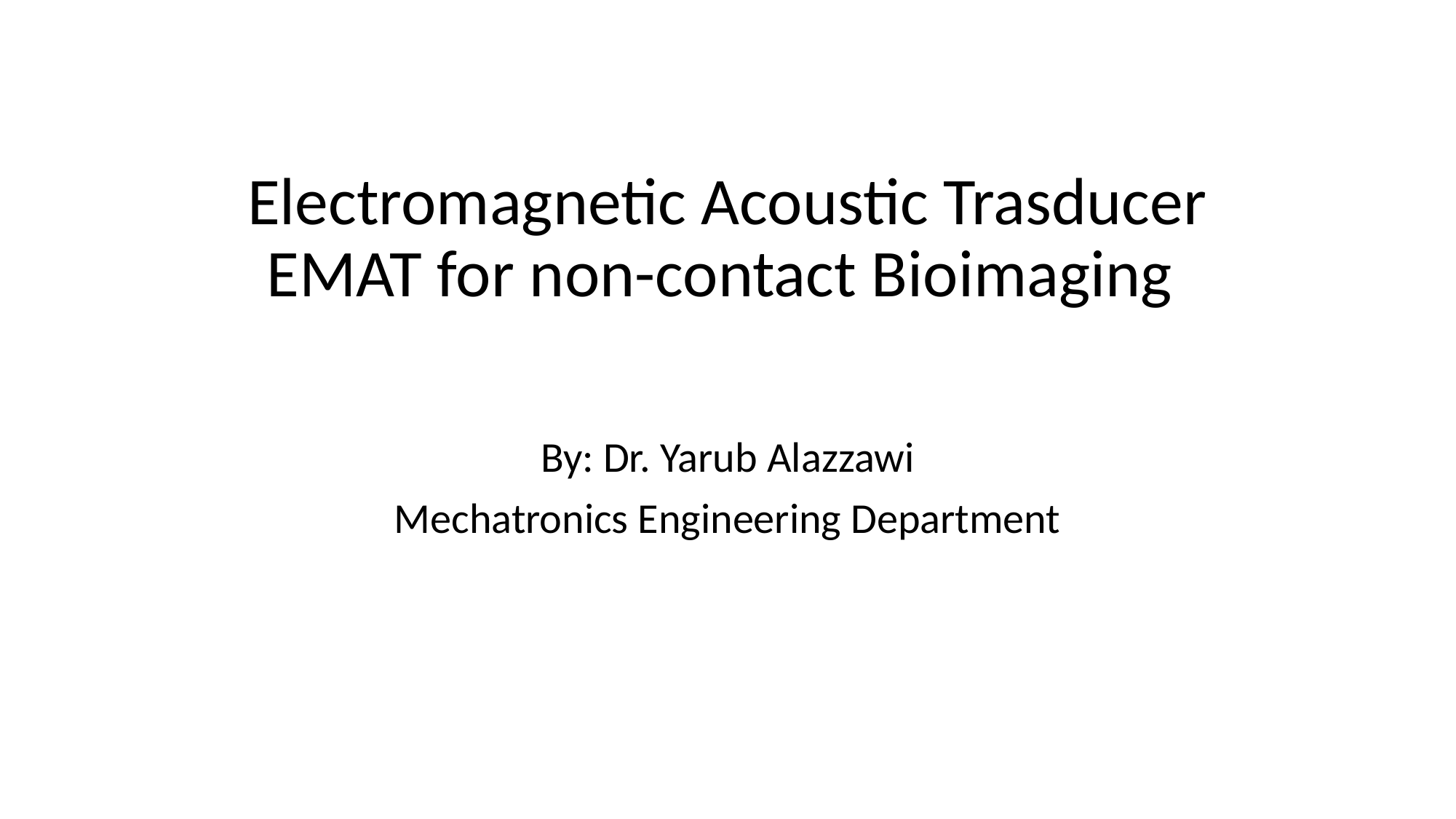

Electromagnetic Acoustic Trasducer EMAT for non-contact Bioimaging
By: Dr. Yarub Alazzawi
Mechatronics Engineering Department